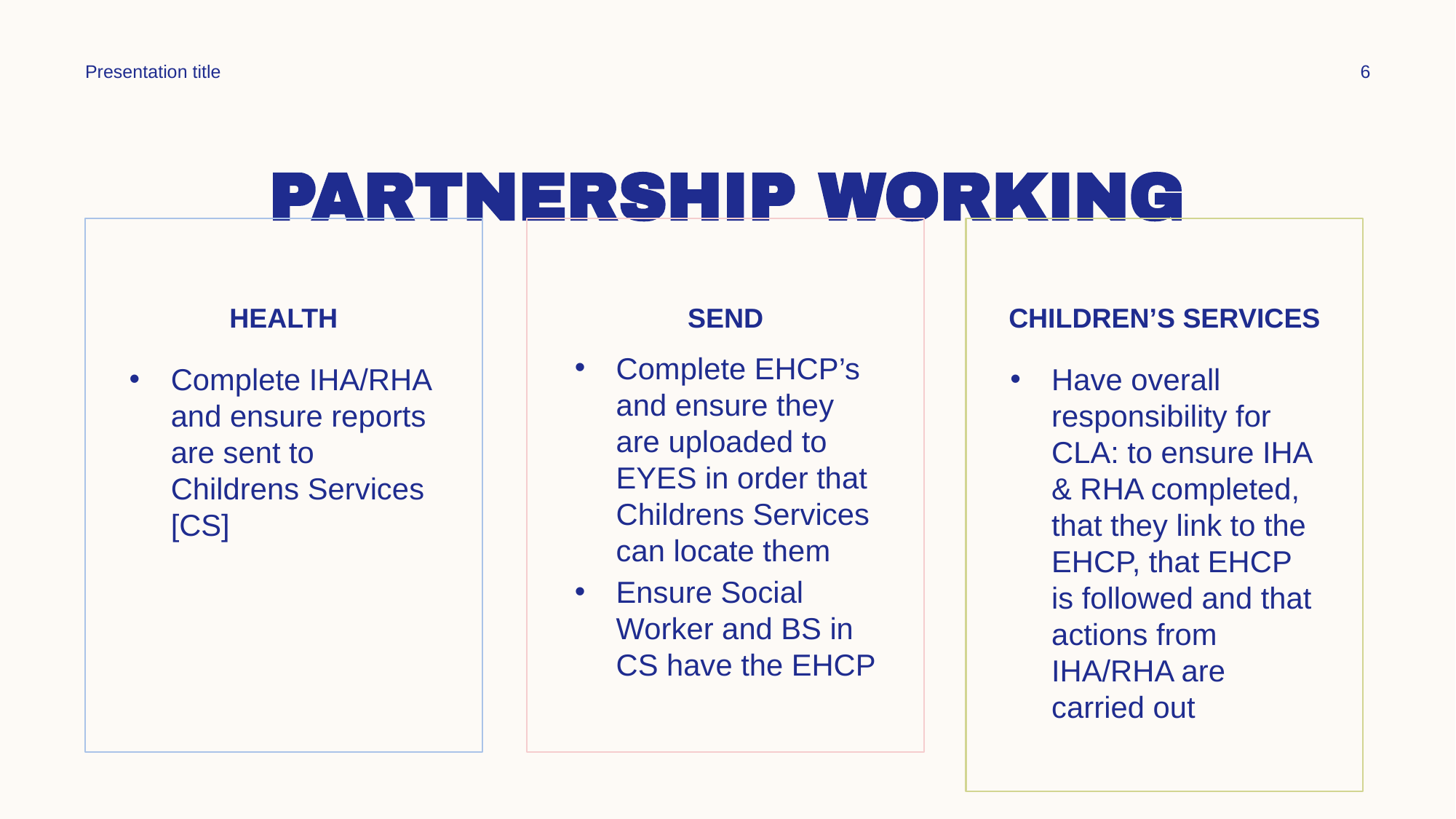

Presentation title
6
# Partnership working
Health
SEND
Children’s services
Complete EHCP’s and ensure they are uploaded to EYES in order that Childrens Services can locate them
Ensure Social Worker and BS in CS have the EHCP
Complete IHA/RHA and ensure reports are sent to Childrens Services [CS]
Have overall responsibility for CLA: to ensure IHA & RHA completed, that they link to the EHCP, that EHCP is followed and that actions from IHA/RHA are carried out